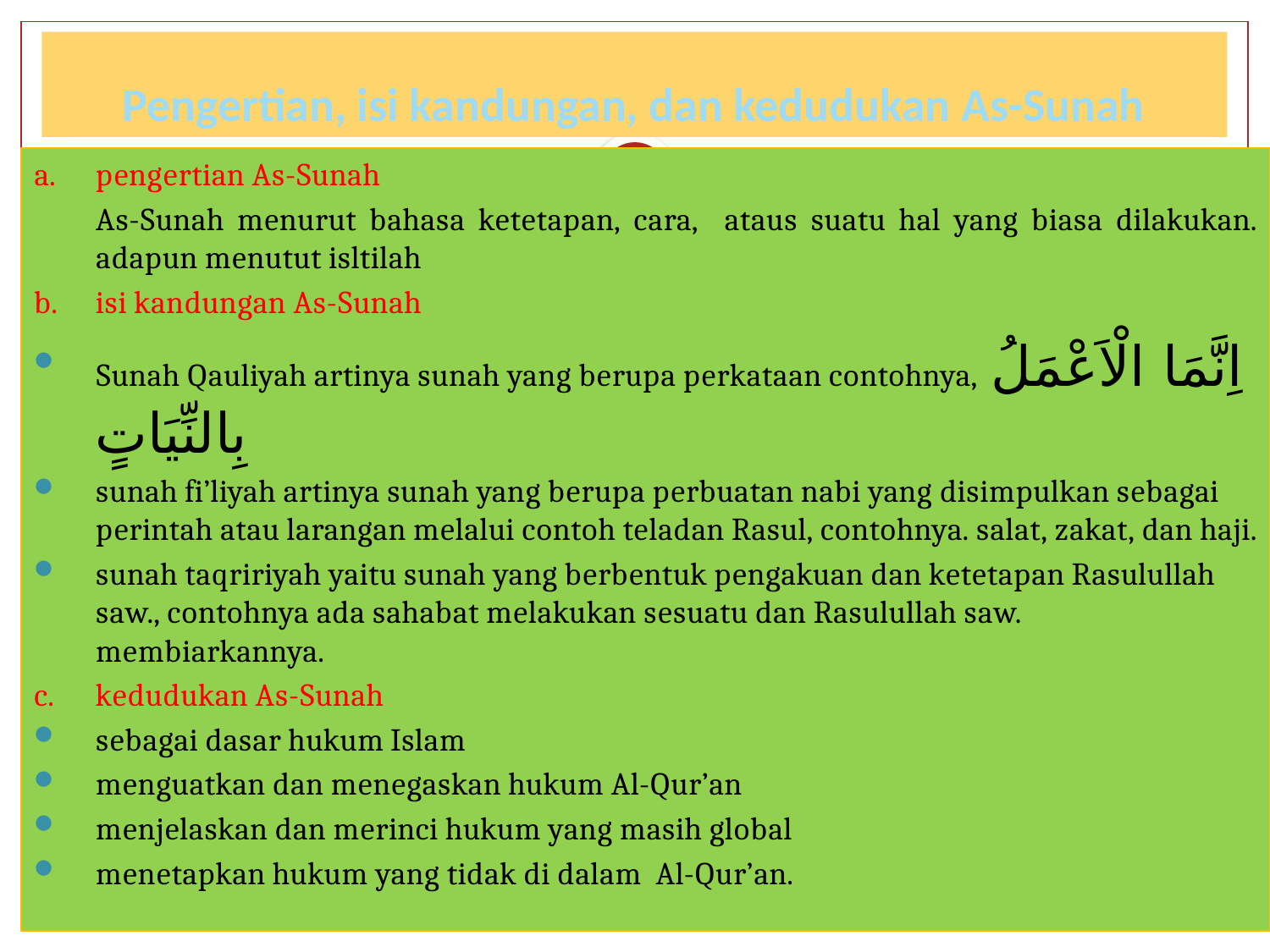

# Pengertian, isi kandungan, dan kedudukan As-Sunah
a. 	pengertian As-Sunah
	As-Sunah menurut bahasa ketetapan, cara,  ataus suatu hal yang biasa dilakukan. adapun menutut isltilah
b.	isi kandungan As-Sunah
Sunah Qauliyah artinya sunah yang berupa perkataan contohnya,  اِنَّمَا الْاَعْمَلُ بِالنِّيَاتٍ
sunah fi’liyah artinya sunah yang berupa perbuatan nabi yang disimpulkan sebagai perintah atau larangan melalui contoh teladan Rasul, contohnya. salat, zakat, dan haji.
sunah taqririyah yaitu sunah yang berbentuk pengakuan dan ketetapan Rasulullah saw., contohnya ada sahabat melakukan sesuatu dan Rasulullah saw. membiarkannya.
c. 	kedudukan As-Sunah
sebagai dasar hukum Islam
menguatkan dan menegaskan hukum Al-Qur’an
menjelaskan dan merinci hukum yang masih global
menetapkan hukum yang tidak di dalam  Al-Qur’an.